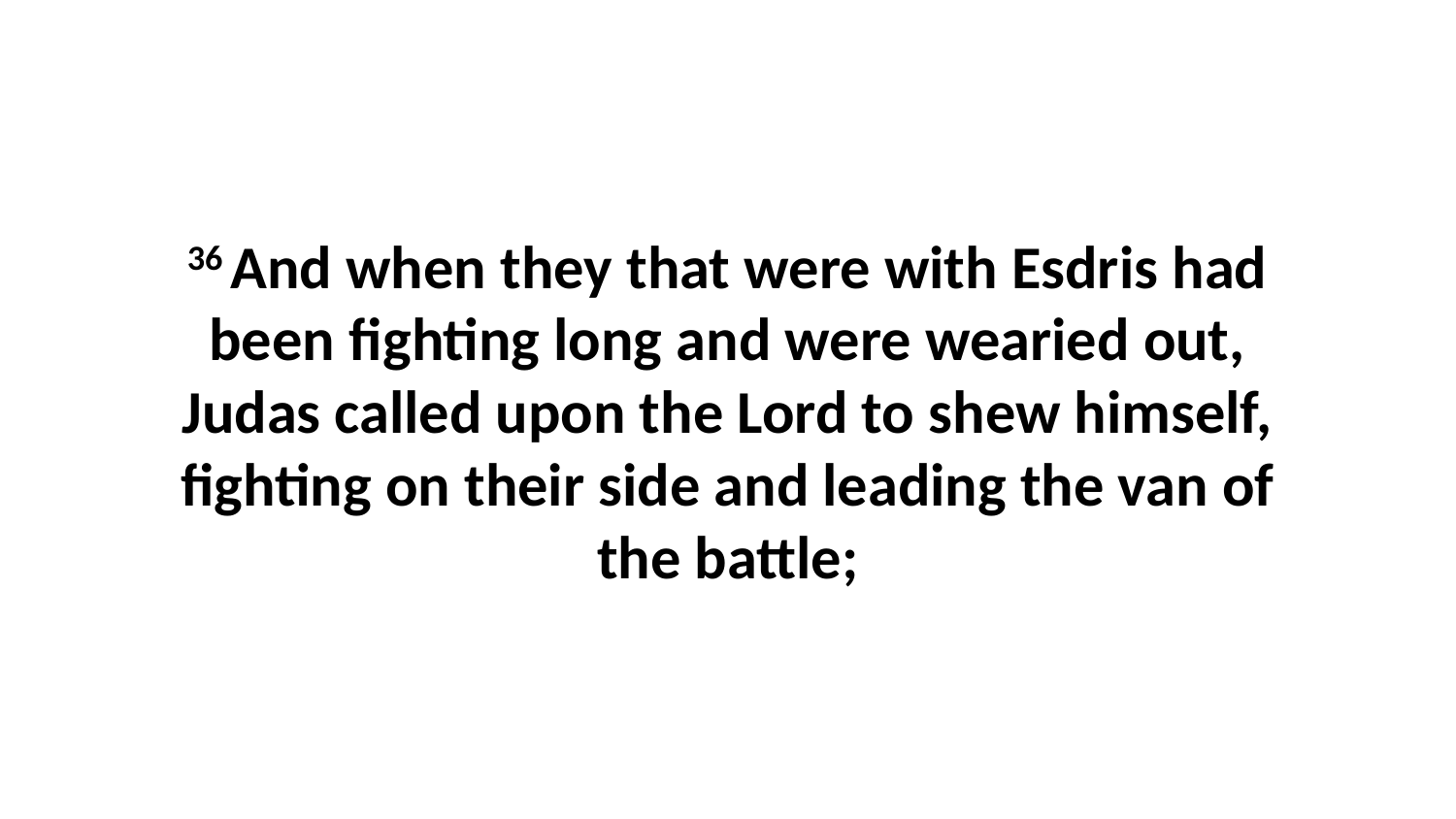

36 And when they that were with Esdris had been fighting long and were wearied out, Judas called upon the Lord to shew himself, fighting on their side and leading the van of the battle;